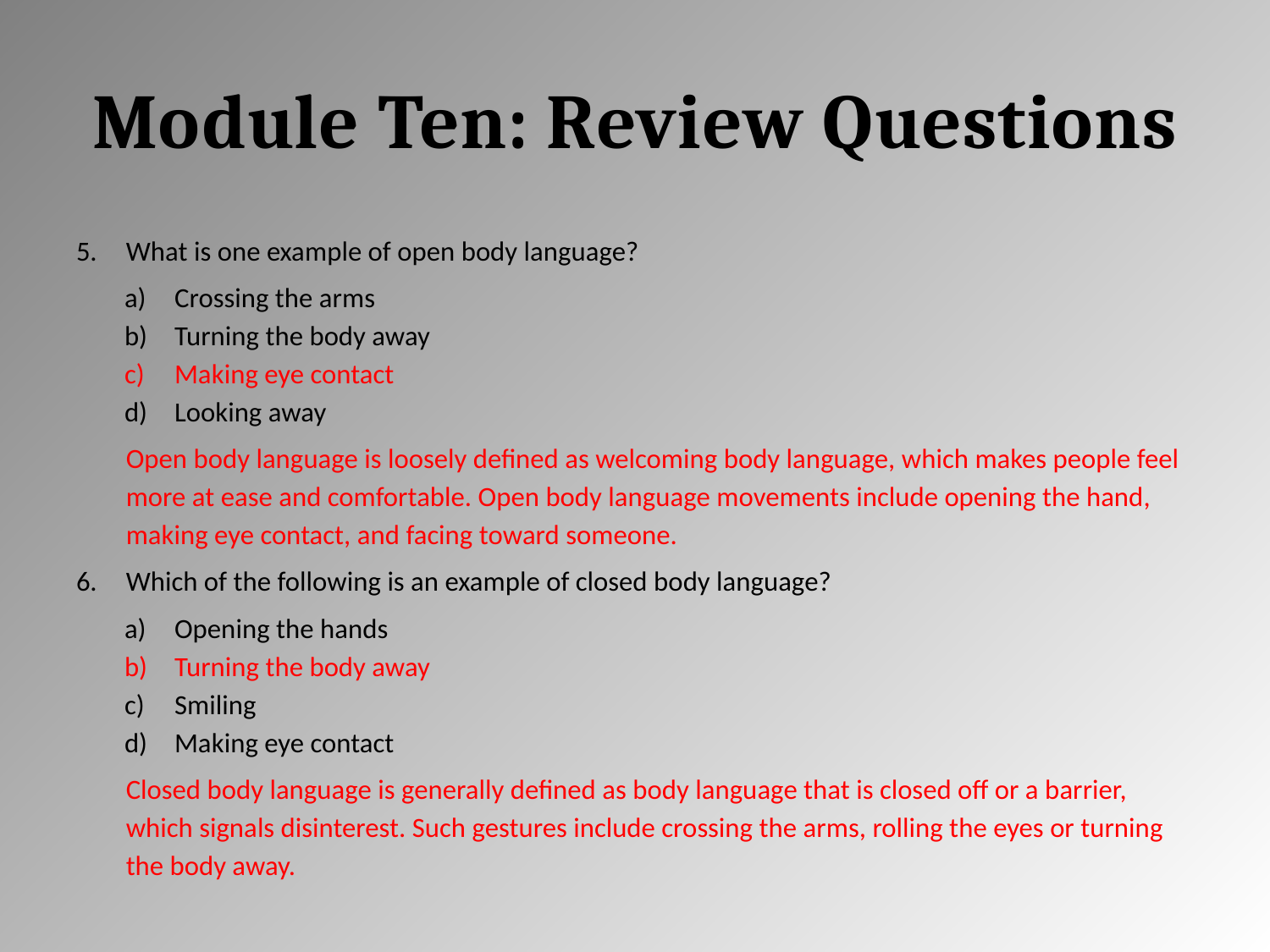

# Module Ten: Review Questions
What is one example of open body language?
Crossing the arms
Turning the body away
Making eye contact
Looking away
Open body language is loosely defined as welcoming body language, which makes people feel more at ease and comfortable. Open body language movements include opening the hand, making eye contact, and facing toward someone.
Which of the following is an example of closed body language?
Opening the hands
Turning the body away
Smiling
Making eye contact
Closed body language is generally defined as body language that is closed off or a barrier, which signals disinterest. Such gestures include crossing the arms, rolling the eyes or turning the body away.